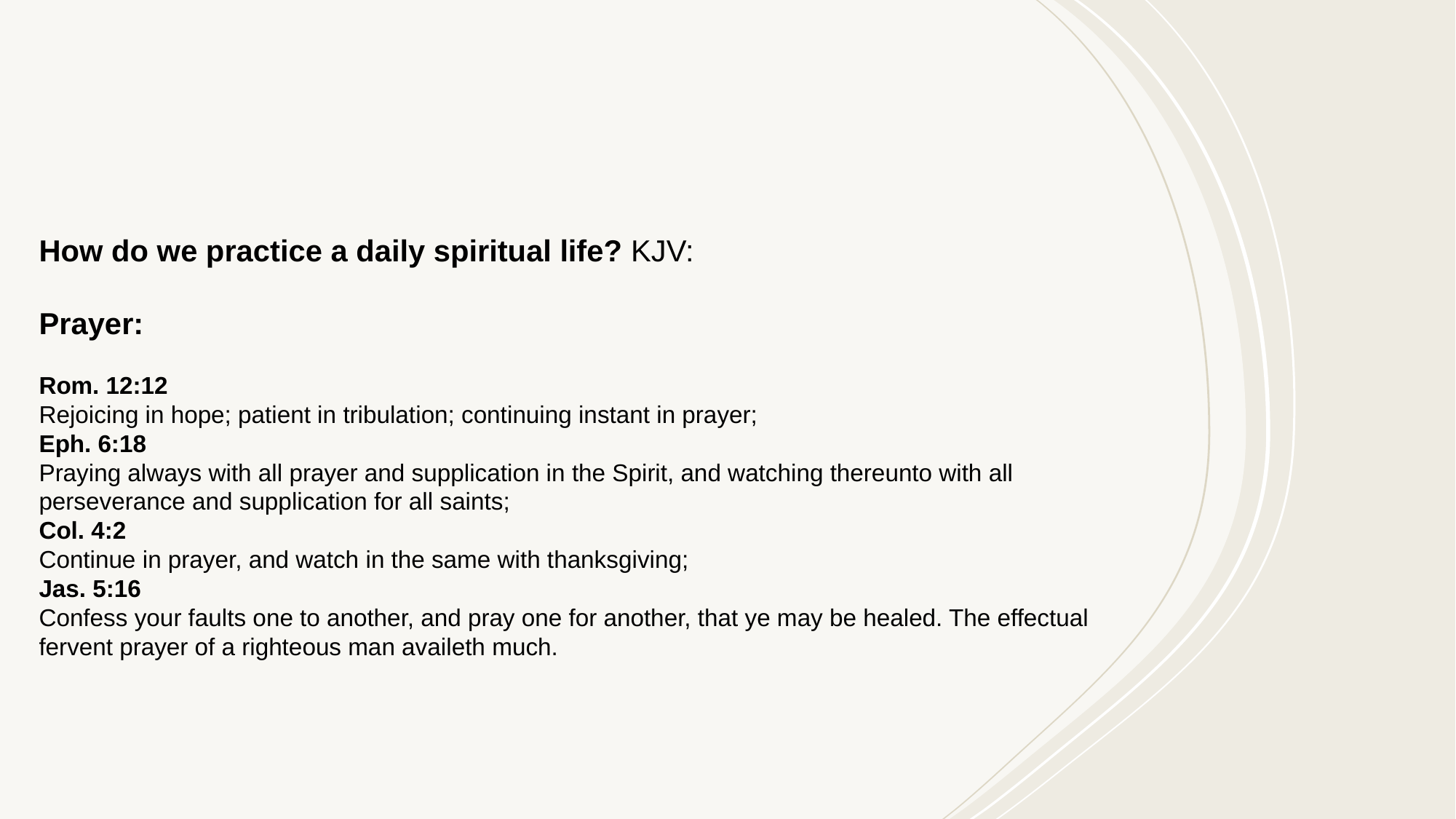

#

How do we practice a daily spiritual life? KJV:

Prayer:

Rom. 12:12
Rejoicing in hope; patient in tribulation; continuing instant in prayer;
Eph. 6:18
Praying always with all prayer and supplication in the Spirit, and watching thereunto with all perseverance and supplication for all saints;
Col. 4:2
Continue in prayer, and watch in the same with thanksgiving;
Jas. 5:16
Confess your faults one to another, and pray one for another, that ye may be healed. The effectual fervent prayer of a righteous man availeth much.